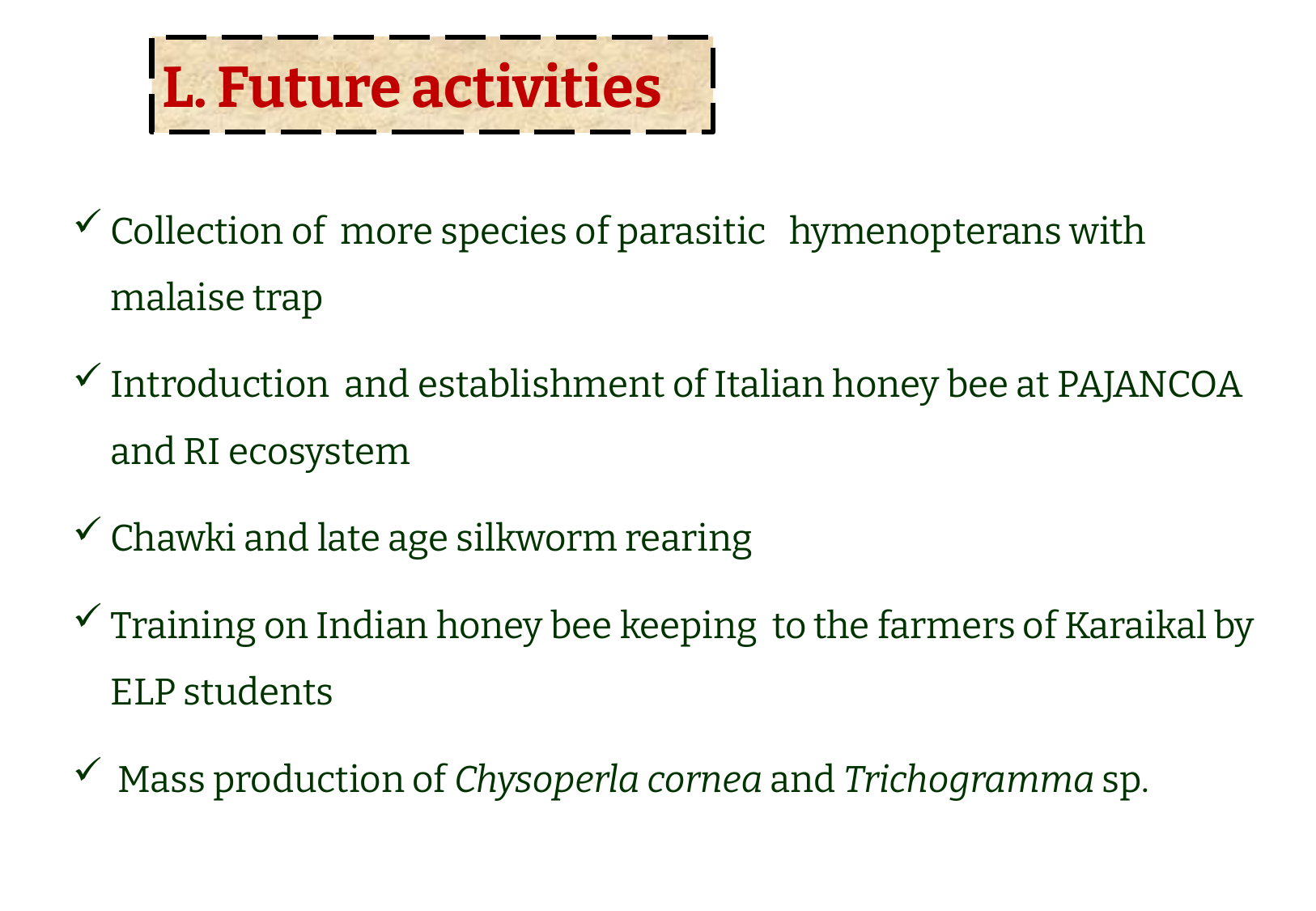

# L. Future activities
Collection of  more species of parasitic   hymenopterans with malaise trap
Introduction  and establishment of Italian honey bee at PAJANCOA and RI ecosystem
Chawki and late age silkworm rearing
Training on Indian honey bee keeping  to the farmers of Karaikal by ELP students
 Mass production of Chysoperla cornea and Trichogramma sp.